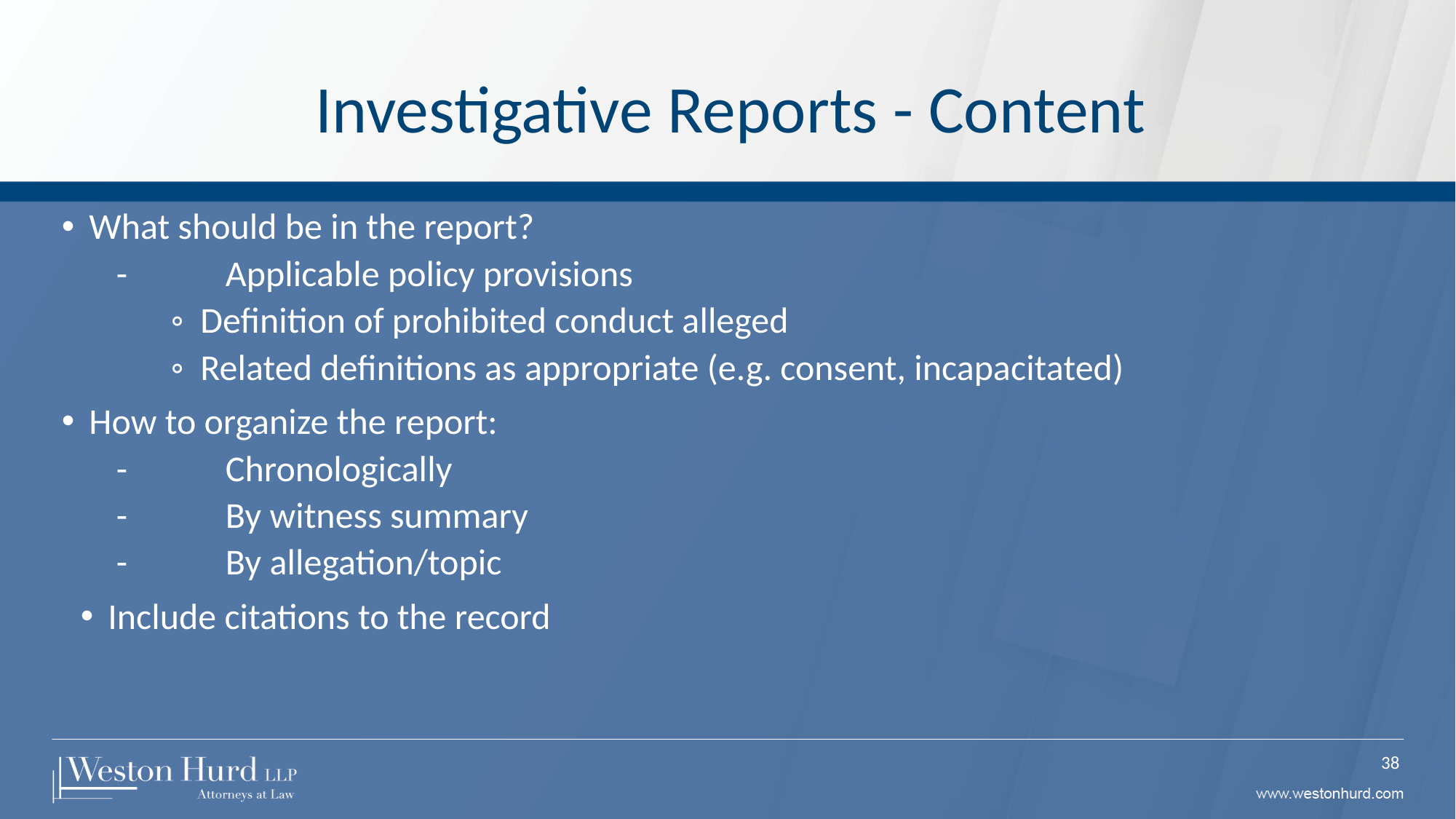

# Investigative Reports - Content
What should be in the report?
-	Applicable policy provisions
◦  Definition of prohibited conduct alleged
◦  Related definitions as appropriate (e.g. consent, incapacitated)
How to organize the report:
-	Chronologically
-	By witness summary
-	By allegation/topic
Include citations to the record

38